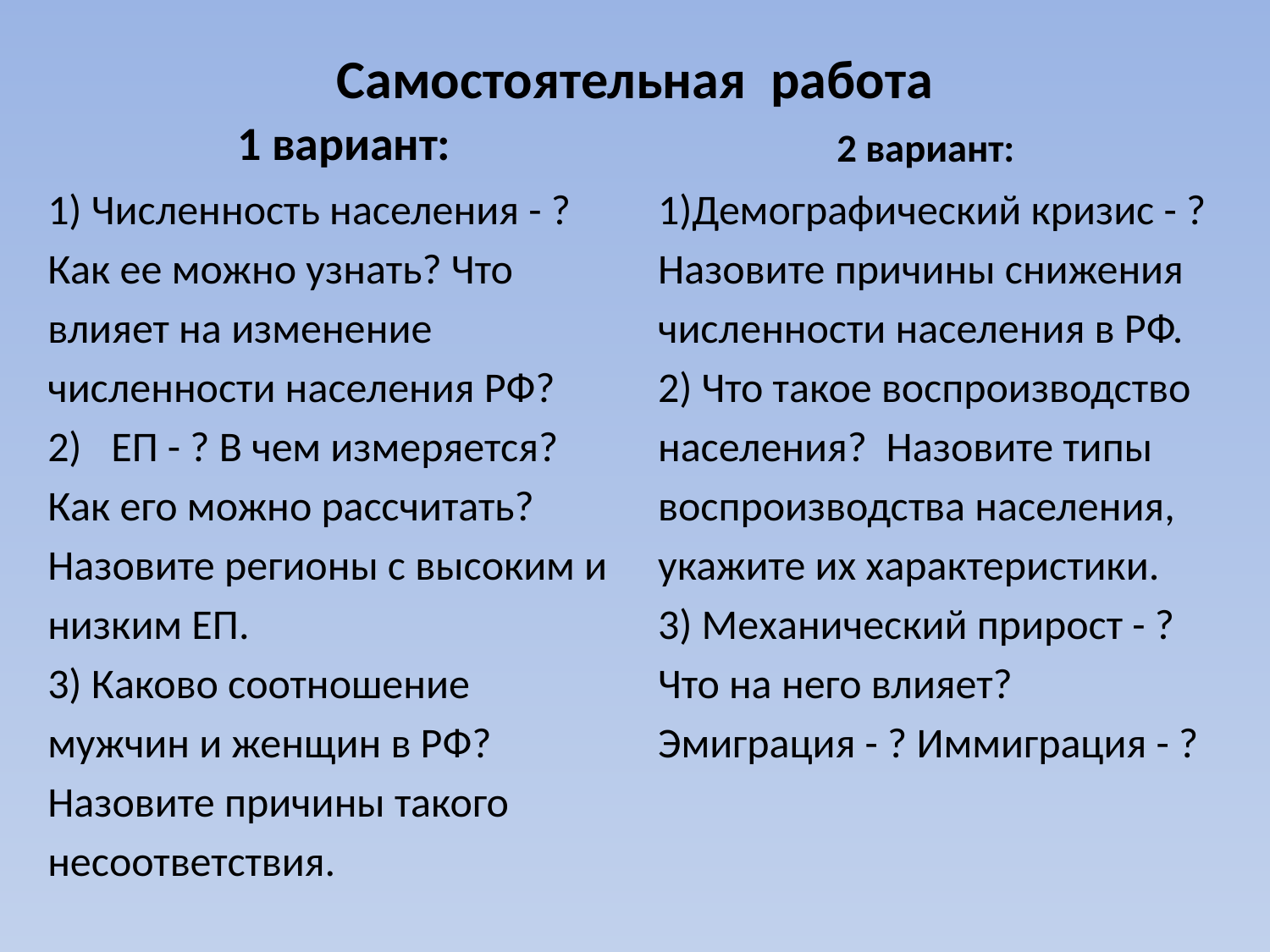

# Самостоятельная  работа
1 вариант:
2 вариант:
1) Численность населения - ?
Как ее можно узнать? Что
влияет на изменение
численности населения РФ?
ЕП - ? В чем измеряется?
Как его можно рассчитать?
Назовите регионы с высоким и
низким ЕП.
3) Каково соотношение
мужчин и женщин в РФ?
Назовите причины такого
несоответствия.
1)Демографический кризис - ?
Назовите причины снижения
численности населения в РФ.
2) Что такое воспроизводство
населения?  Назовите типы
воспроизводства населения,
укажите их характеристики.
3) Механический прирост - ?
Что на него влияет?
Эмиграция - ? Иммиграция - ?